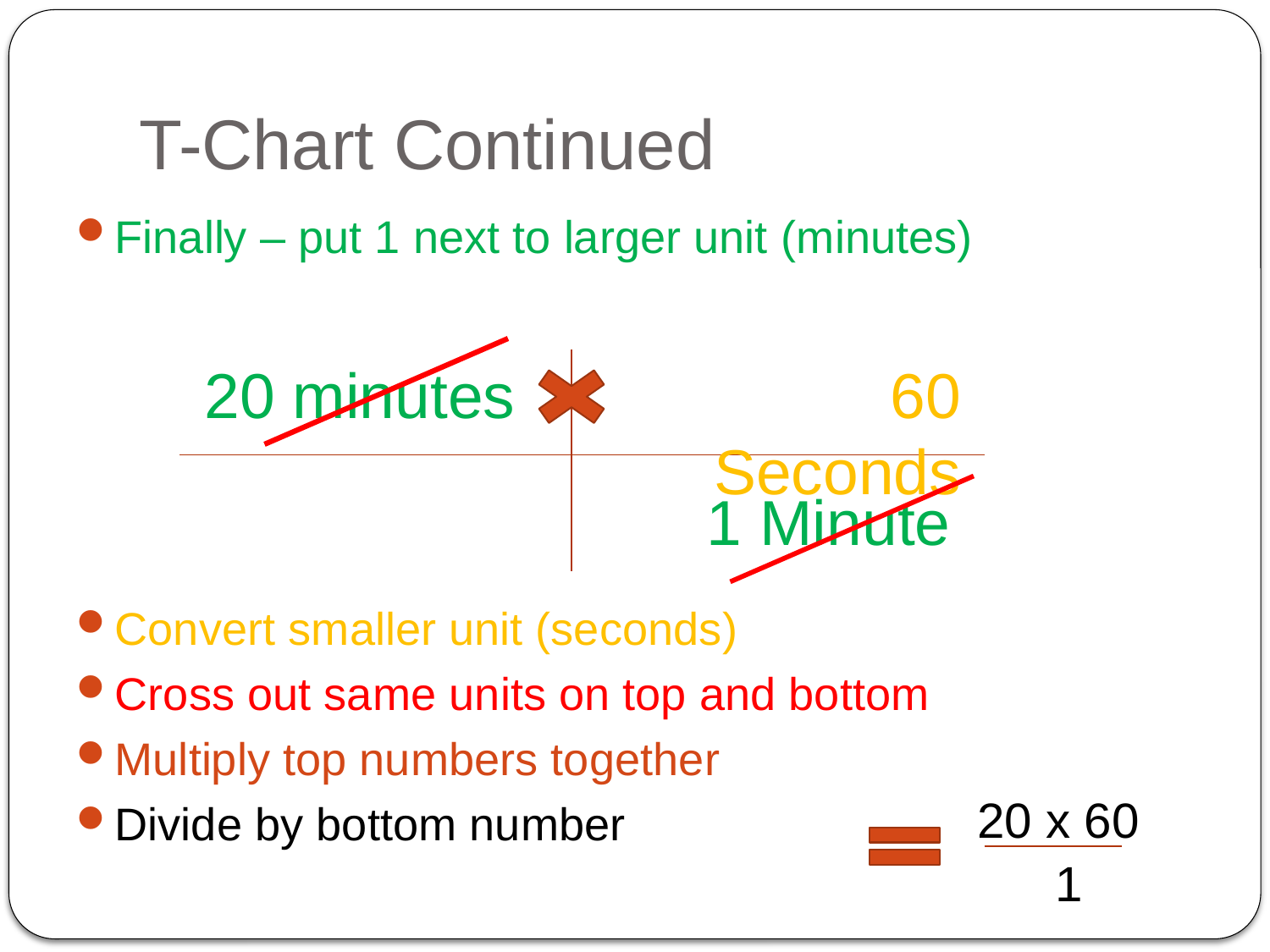

# T-Chart Continued
Finally – put 1 next to larger unit (minutes)

Convert smaller unit (seconds)
Cross out same units on top and bottom
Multiply top numbers together
Divide by bottom number
20 minutes
60 Seconds

1 Minute
20 x 60

1